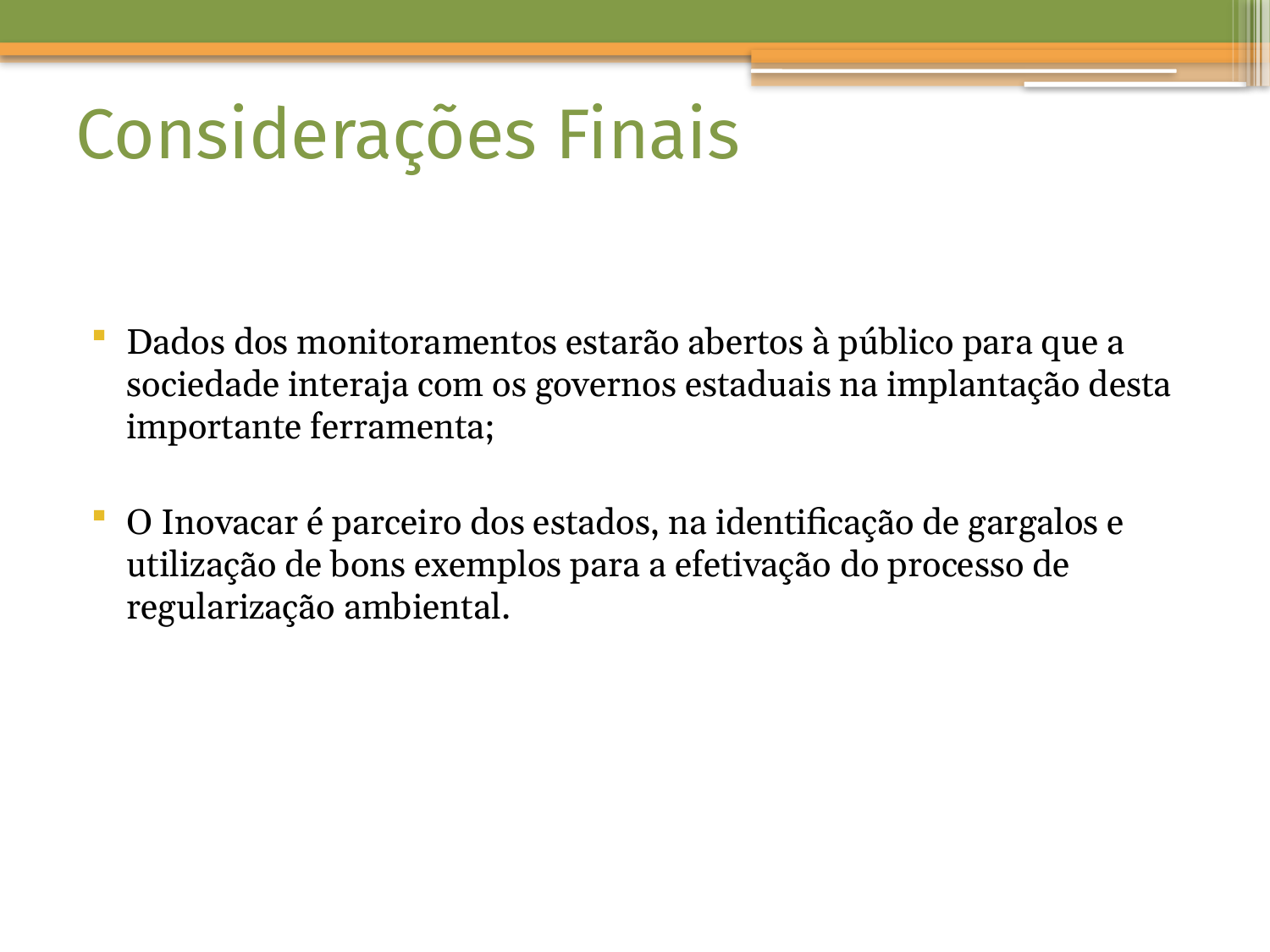

# Considerações Finais
Dados dos monitoramentos estarão abertos à público para que a sociedade interaja com os governos estaduais na implantação desta importante ferramenta;

O Inovacar é parceiro dos estados, na identificação de gargalos e utilização de bons exemplos para a efetivação do processo de regularização ambiental.